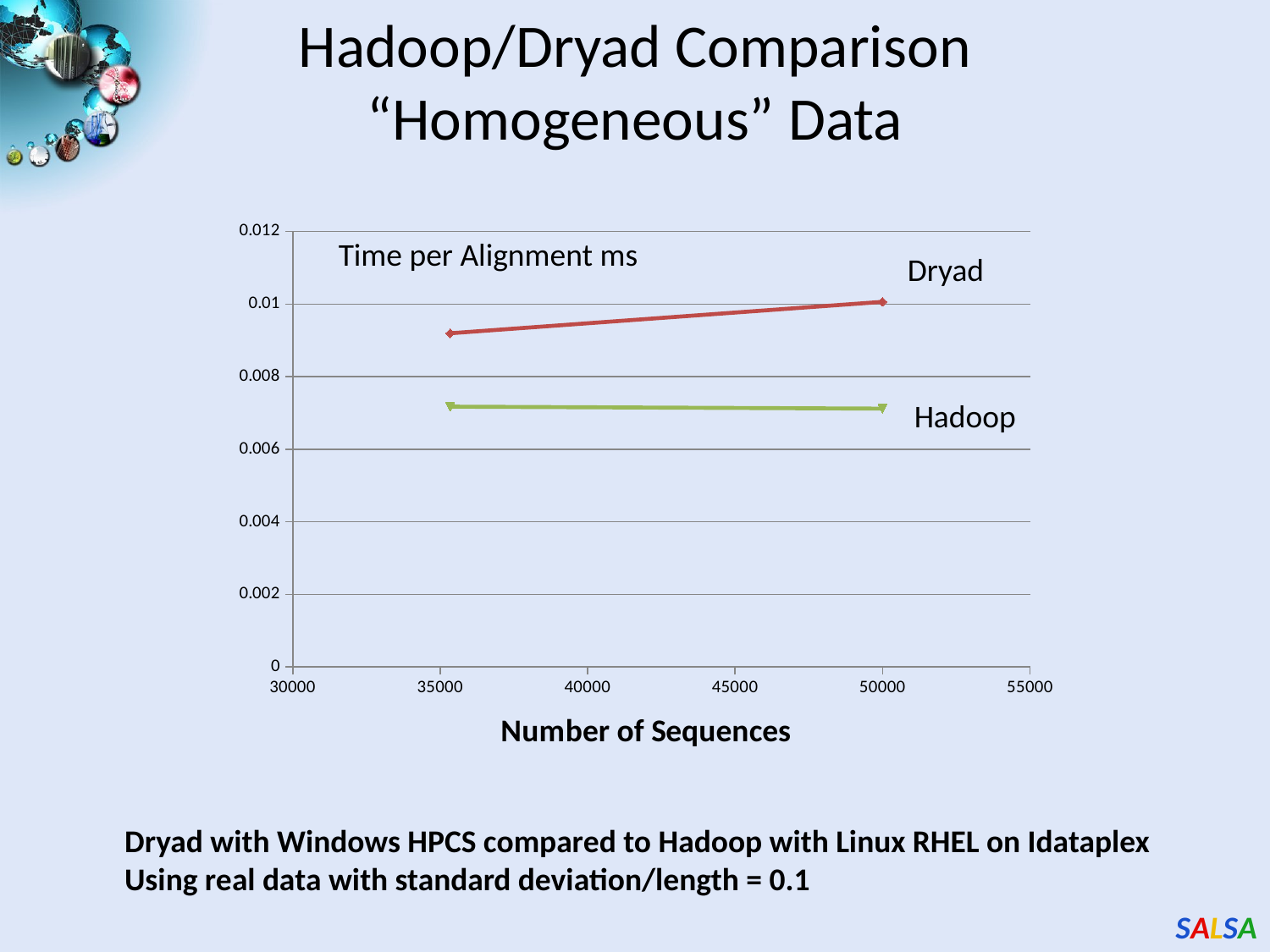

# Hadoop/Dryad Comparison “Homogeneous” Data

### Chart

| Category | Dryad-SWG Adjusted | Hadoop -SWG |
|---|---|---|
Time per Alignment ms
Dryad
Hadoop
Dryad with Windows HPCS compared to Hadoop with Linux RHEL on Idataplex
Using real data with standard deviation/length = 0.1